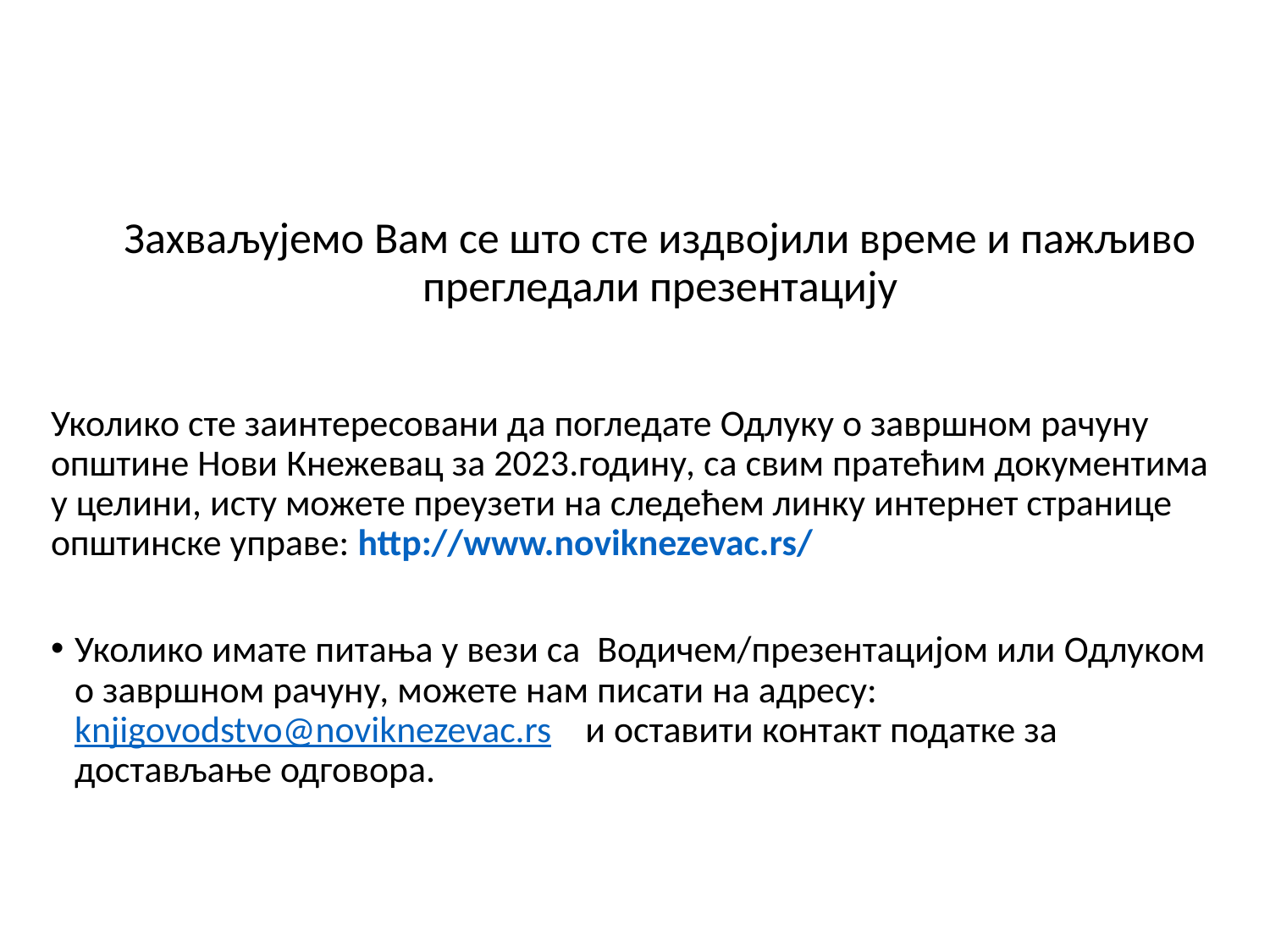

# Захваљујемо Вам се што сте издвојили време и пажљиво прегледали презентацију

Уколико сте заинтересовани да погледате Одлуку о завршном рачуну општине Нови Кнежевац за 2023.годину, са свим пратећим документима у целини, исту можете преузети на следећем линку интернет странице општинске управе: http://www.noviknezevac.rs/

Уколико имате питања у вези са  Водичем/презентацијом или Одлуком о завршном рачуну, можете нам писати на адресу: knjigovodstvo@noviknezevac.rs    и оставити контакт податке за достављање одговора.